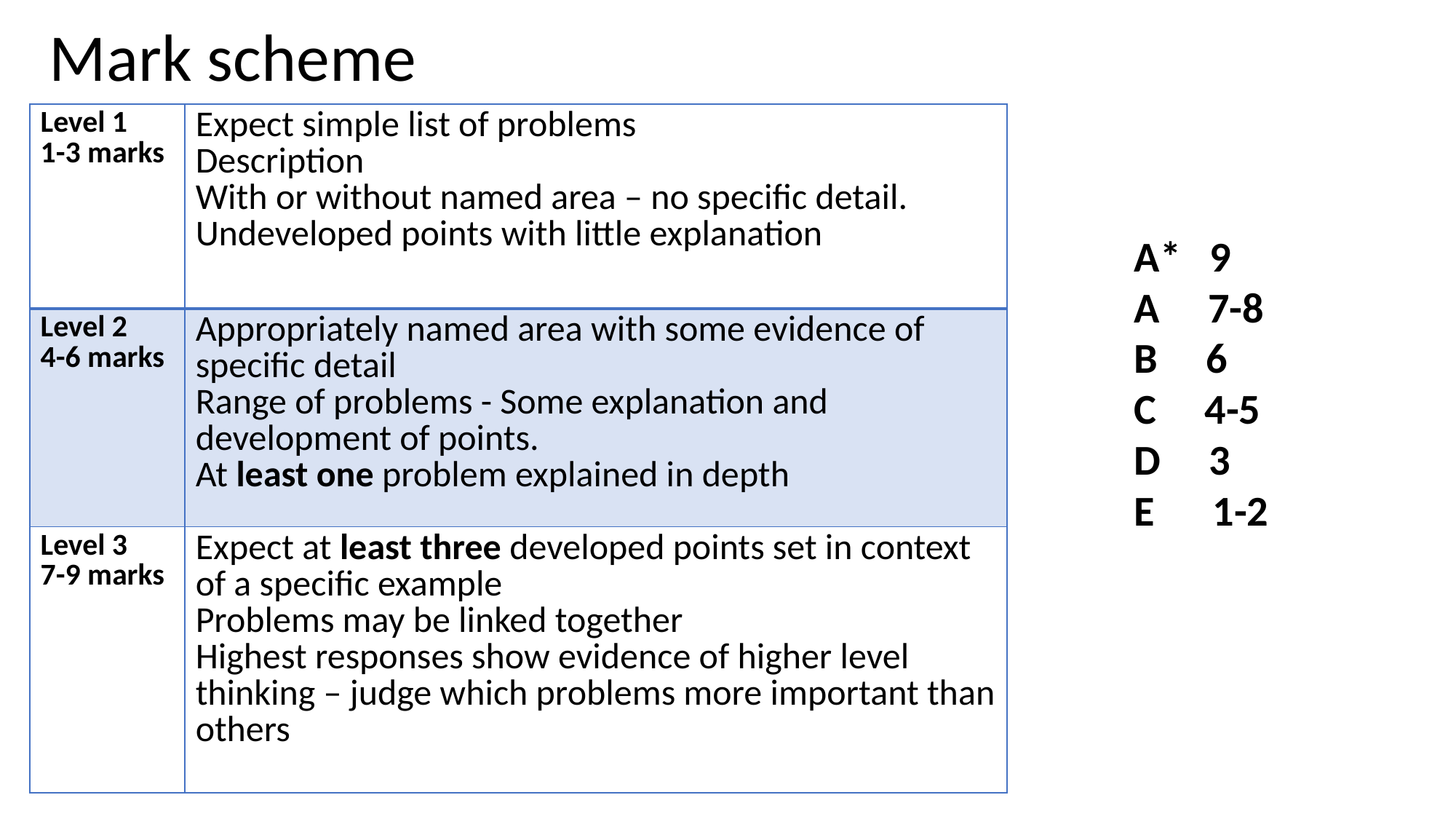

# Mark scheme
| Level 1 1-3 marks | Expect simple list of problems Description With or without named area – no specific detail. Undeveloped points with little explanation |
| --- | --- |
| Level 2 4-6 marks | Appropriately named area with some evidence of specific detail Range of problems - Some explanation and development of points. At least one problem explained in depth |
| Level 3 7-9 marks | Expect at least three developed points set in context of a specific example Problems may be linked together Highest responses show evidence of higher level thinking – judge which problems more important than others |
A*   9
A     7-8
B     6
C     4-5
D     3
E      1-2